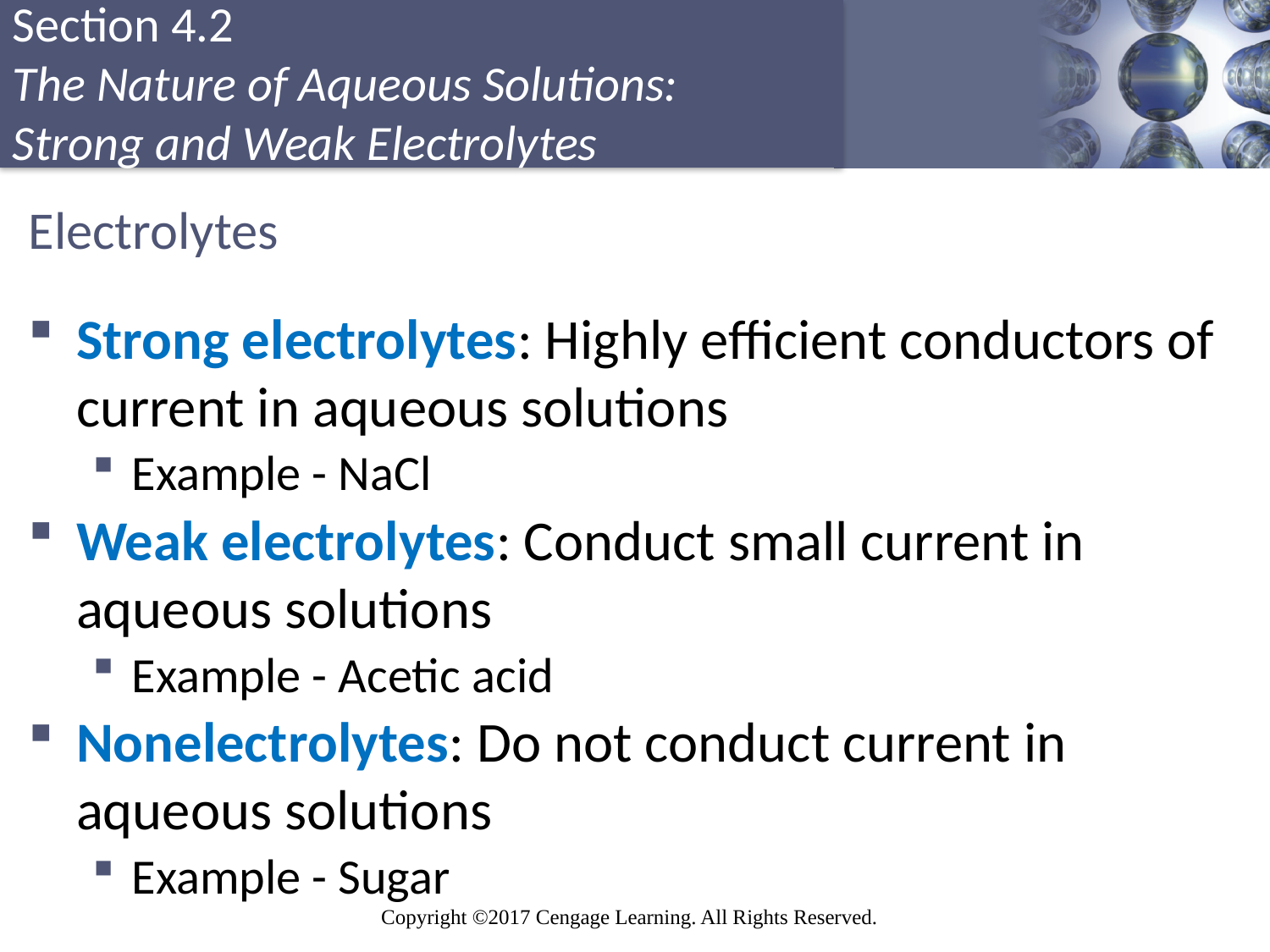

# Electrolytes
Strong electrolytes: Highly efficient conductors of  current in aqueous solutions
Example - NaCl
Weak electrolytes: Conduct small current in aqueous solutions
Example - Acetic acid
Nonelectrolytes: Do not conduct current in aqueous solutions
Example - Sugar

Copyright © Cengage Learning. All rights reserved
9